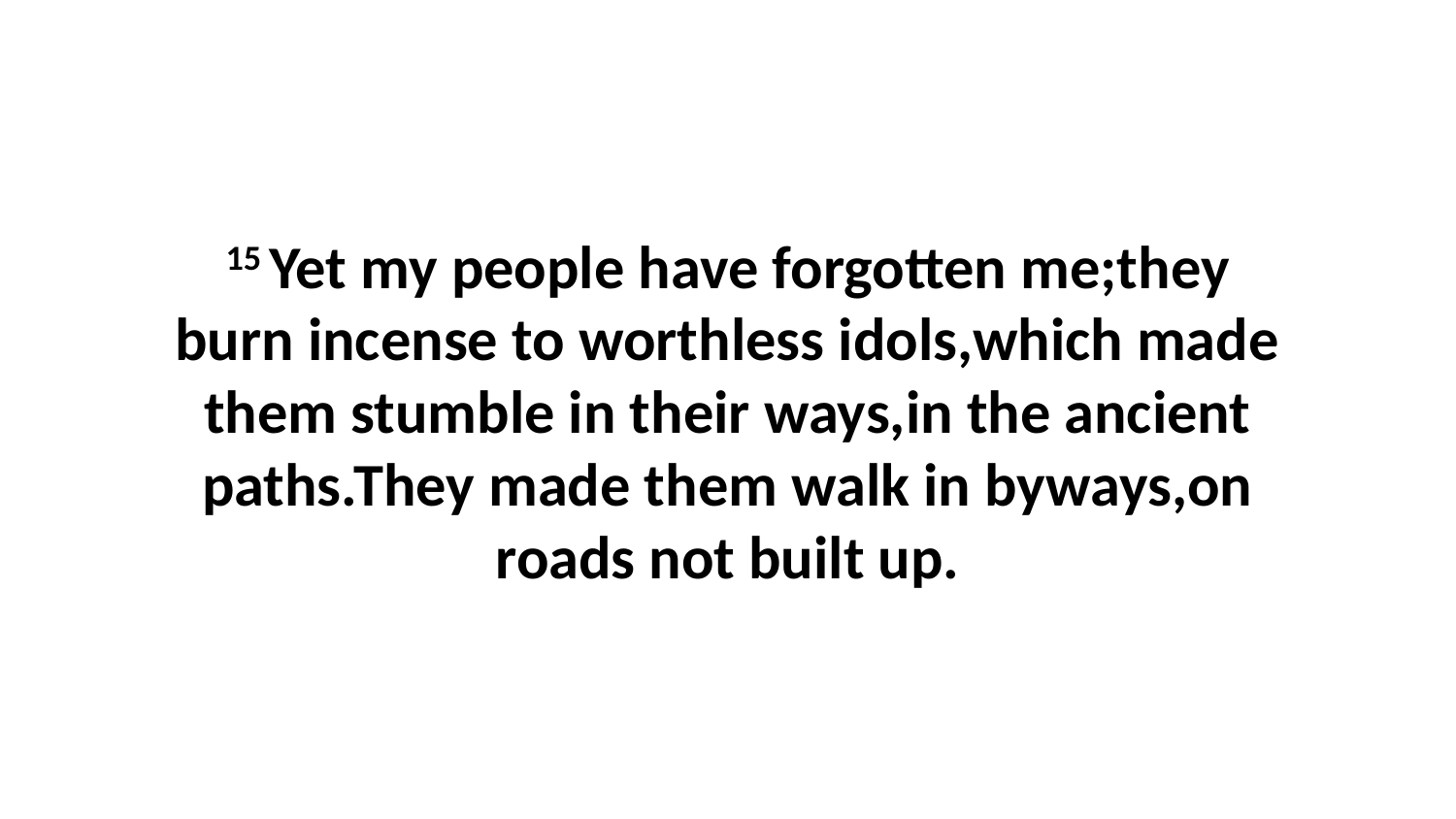

15 Yet my people have forgotten me;they burn incense to worthless idols,which made them stumble in their ways,in the ancient paths.They made them walk in byways,on roads not built up.